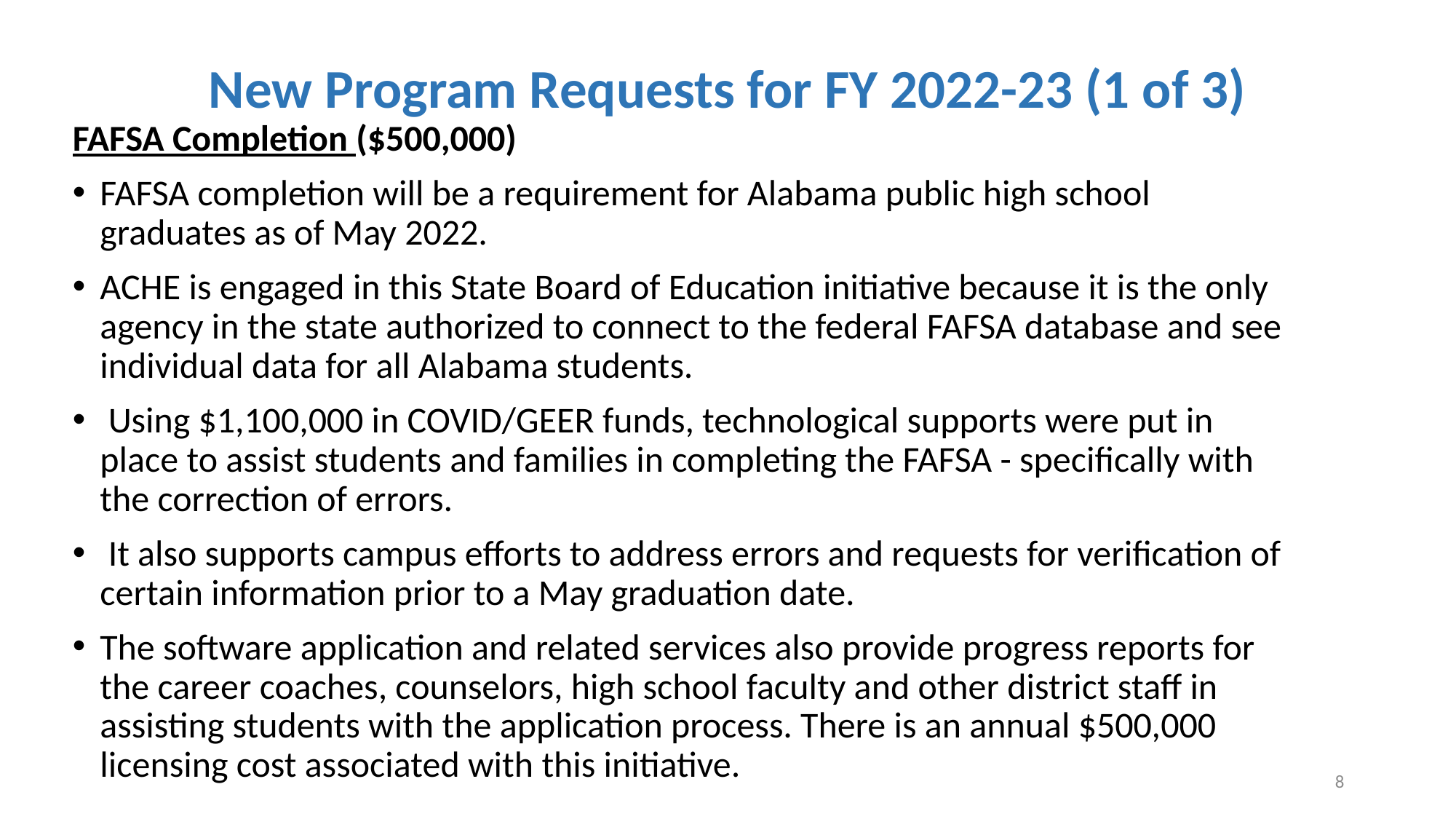

# New Program Requests for FY 2022-23 (1 of 3)
FAFSA Completion ($500,000)
FAFSA completion will be a requirement for Alabama public high school graduates as of May 2022.
ACHE is engaged in this State Board of Education initiative because it is the only agency in the state authorized to connect to the federal FAFSA database and see individual data for all Alabama students.
 Using $1,100,000 in COVID/GEER funds, technological supports were put in place to assist students and families in completing the FAFSA - specifically with the correction of errors.
 It also supports campus efforts to address errors and requests for verification of certain information prior to a May graduation date.
The software application and related services also provide progress reports for the career coaches, counselors, high school faculty and other district staff in assisting students with the application process. There is an annual $500,000 licensing cost associated with this initiative.

8